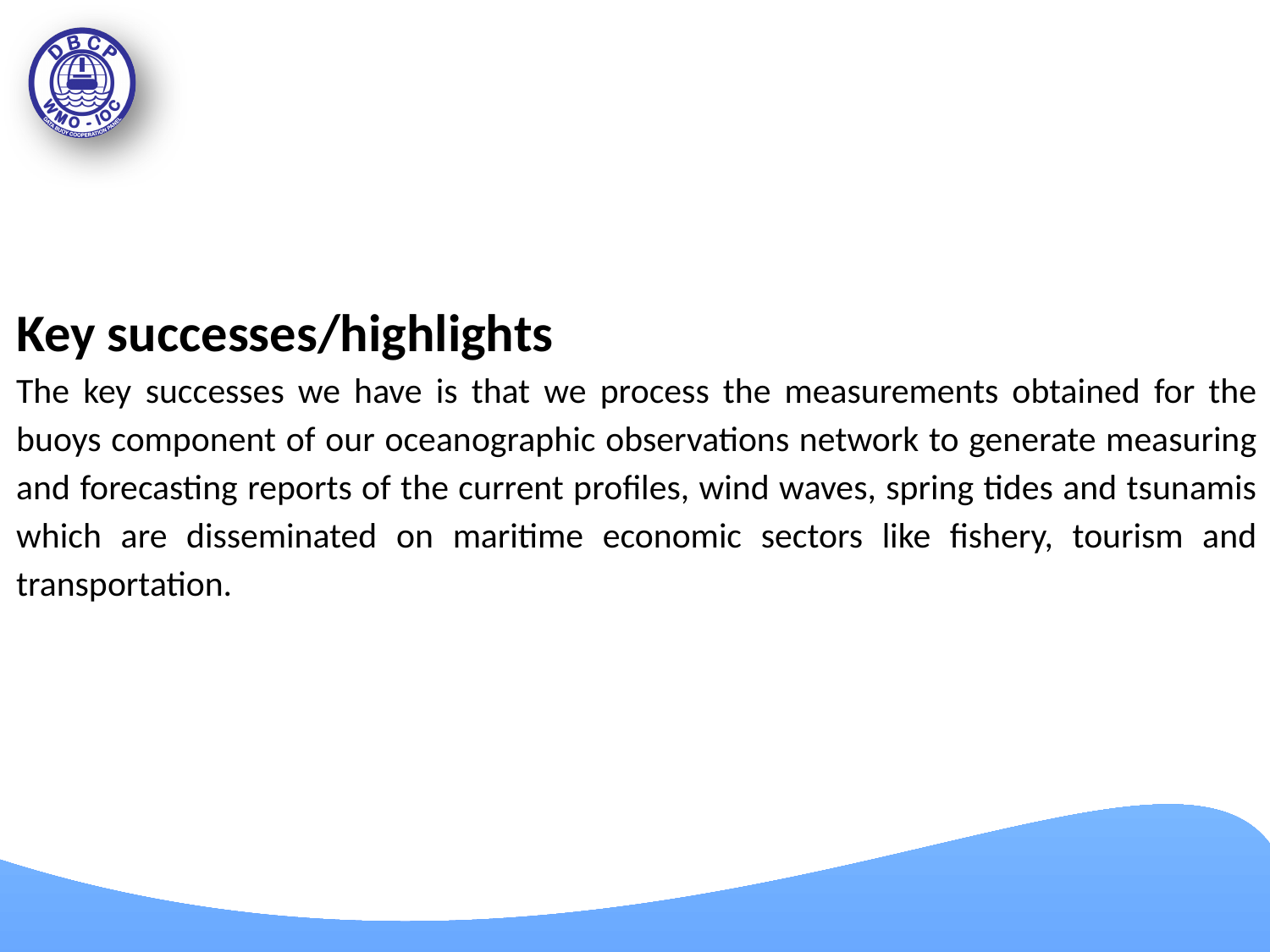

Key successes/highlights
The key successes we have is that we process the measurements obtained for the buoys component of our oceanographic observations network to generate measuring and forecasting reports of the current profiles, wind waves, spring tides and tsunamis which are disseminated on maritime economic sectors like fishery, tourism and transportation.